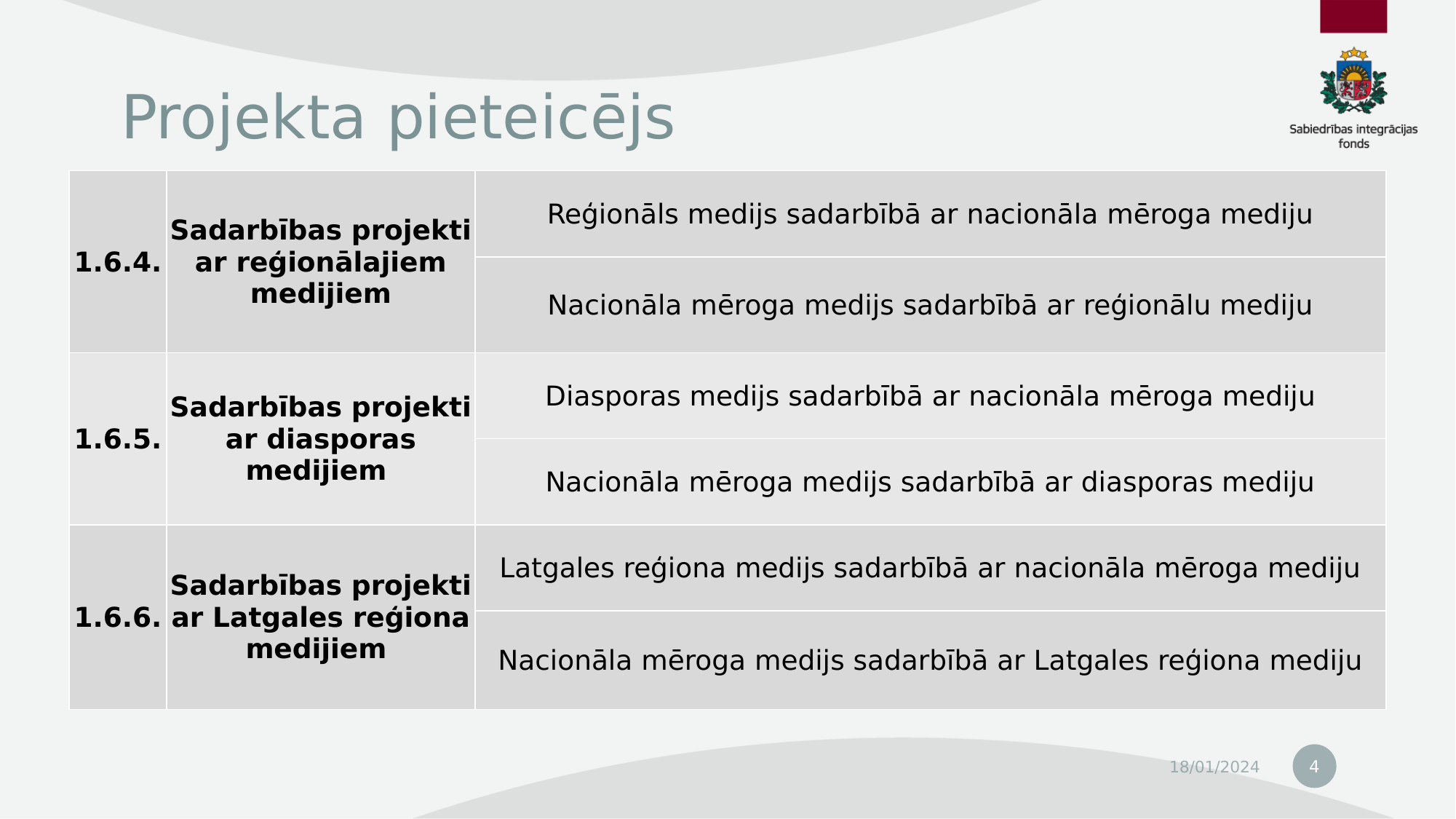

# Projekta pieteicējs
| 1.6.4. | Sadarbības projekti ar reģionālajiem medijiem | Reģionāls medijs sadarbībā ar nacionāla mēroga mediju |
| --- | --- | --- |
|  |  | Nacionāla mēroga medijs sadarbībā ar reģionālu mediju |
| 1.6.5. | Sadarbības projekti ar diasporas medijiem | Diasporas medijs sadarbībā ar nacionāla mēroga mediju |
|  |  | Nacionāla mēroga medijs sadarbībā ar diasporas mediju |
| 1.6.6. | Sadarbības projekti ar Latgales reģiona medijiem | Latgales reģiona medijs sadarbībā ar nacionāla mēroga mediju |
|  |  | Nacionāla mēroga medijs sadarbībā ar Latgales reģiona mediju |
4
18/01/2024